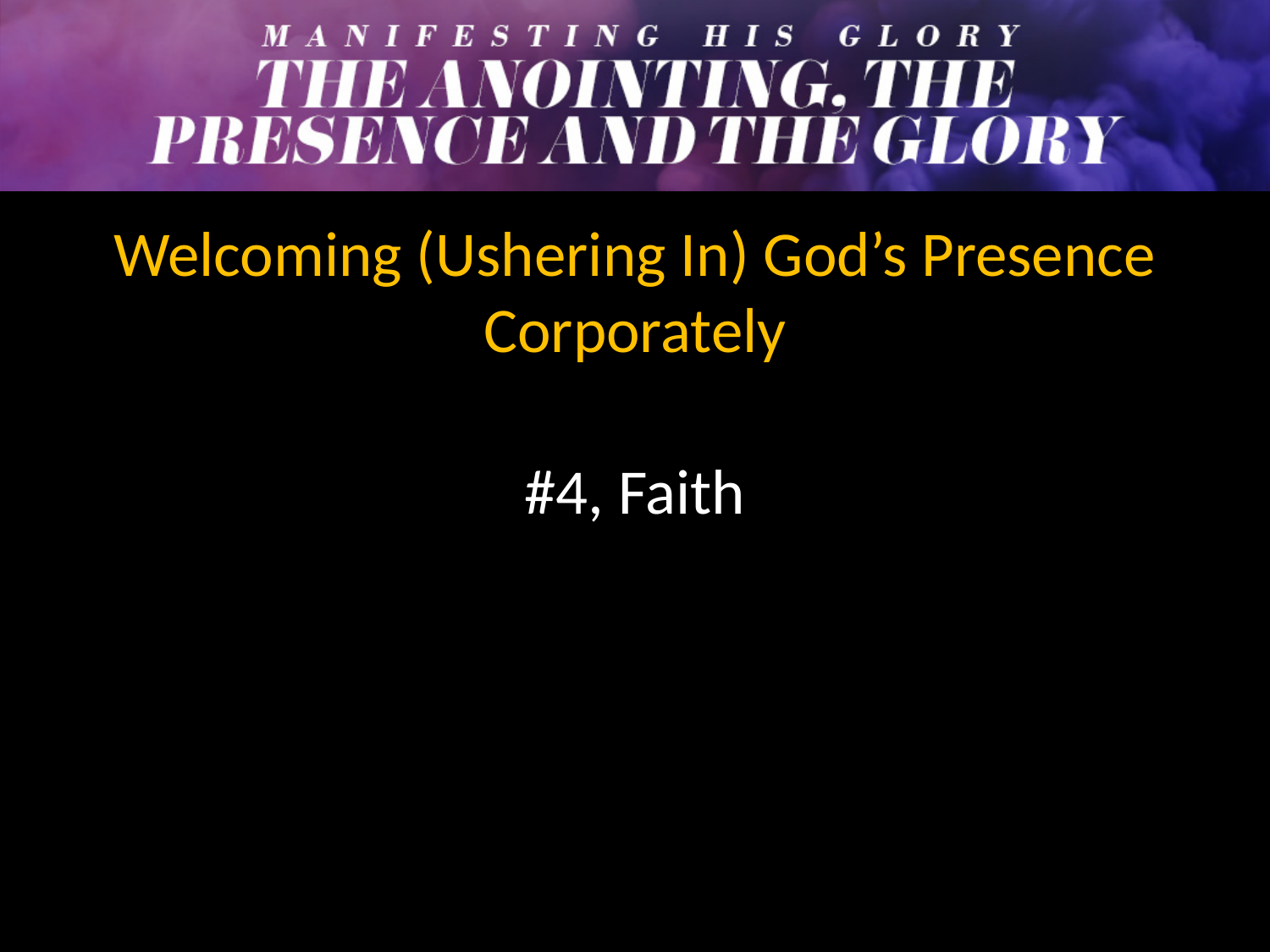

Welcoming (Ushering In) God’s Presence Corporately
#4, Faith